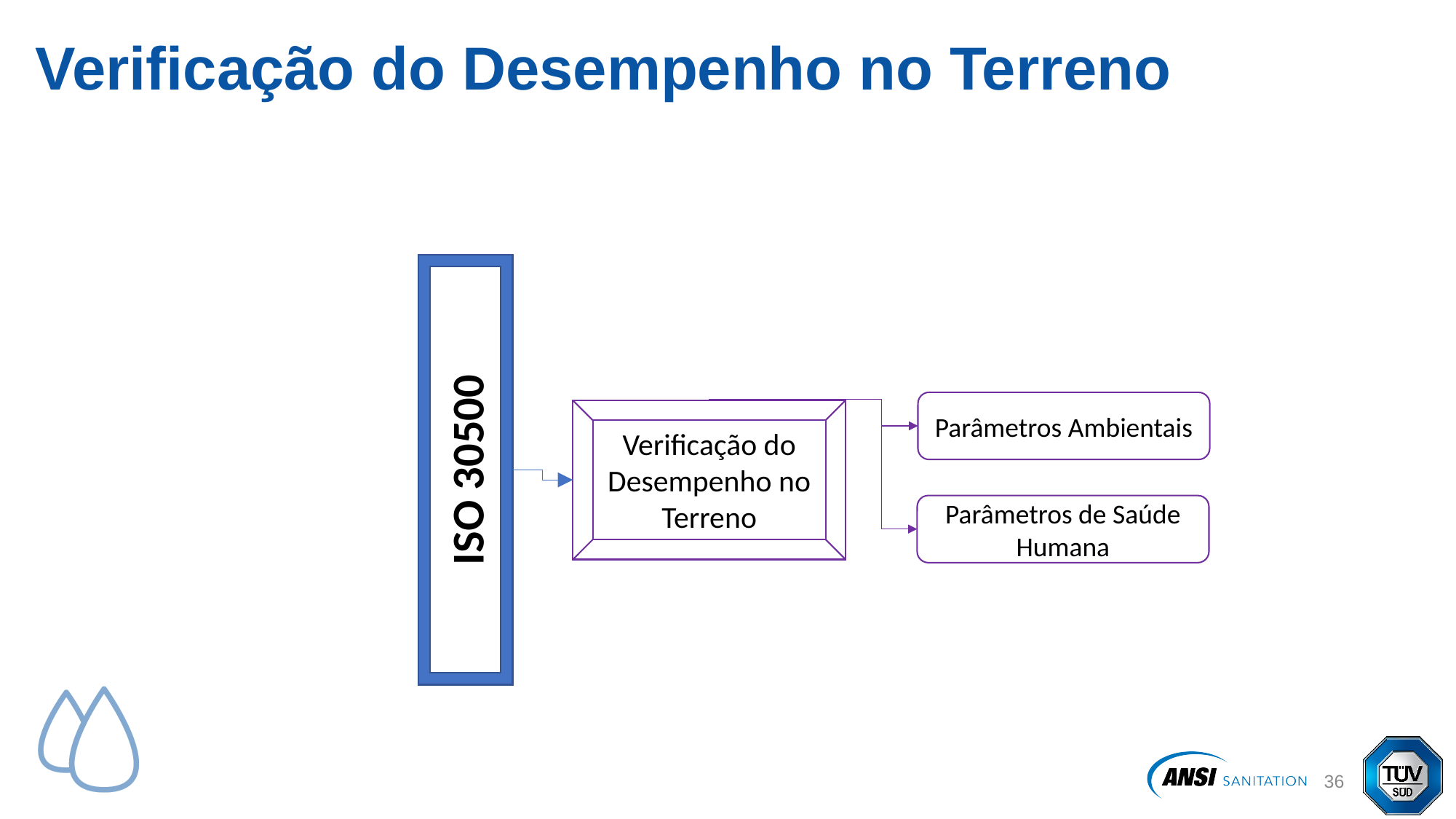

# Verificação do Desempenho no Terreno
ISO 30500
Parâmetros Ambientais
Verificação do Desempenho no Terreno
Parâmetros de Saúde Humana
36